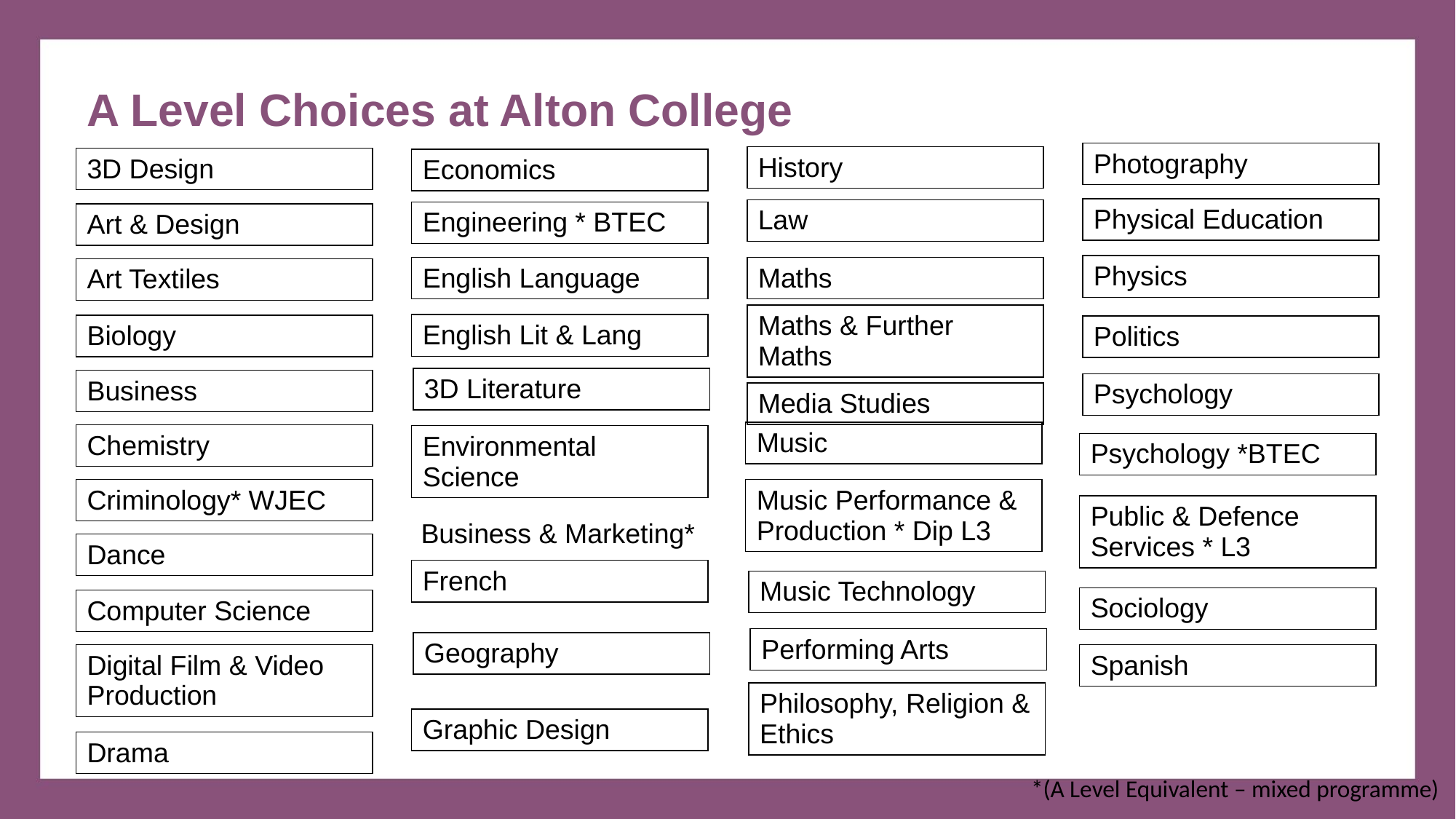

# A Level Choices at Alton College
| Photography |
| --- |
| History |
| --- |
| 3D Design |
| --- |
| Economics |
| --- |
| Physical Education |
| --- |
| Law |
| --- |
| Engineering \* BTEC |
| --- |
| Art & Design |
| --- |
| Physics |
| --- |
| English Language |
| --- |
| Maths |
| --- |
| Art Textiles |
| --- |
| Maths & Further Maths |
| --- |
| English Lit & Lang |
| --- |
| Biology |
| --- |
| Politics |
| --- |
| 3D Literature |
| --- |
| Business |
| --- |
| Psychology |
| --- |
| Media Studies |
| --- |
| Music |
| --- |
| Chemistry |
| --- |
| Environmental Science |
| --- |
| Psychology \*BTEC |
| --- |
| Criminology\* WJEC |
| --- |
| Music Performance & Production \* Dip L3 |
| --- |
| Public & Defence Services \* L3 |
| --- |
Business & Marketing*
| Dance |
| --- |
| French |
| --- |
| Music Technology |
| --- |
| Sociology |
| --- |
| Computer Science |
| --- |
| Performing Arts |
| --- |
| Geography |
| --- |
| Digital Film & Video Production |
| --- |
| Spanish |
| --- |
| Philosophy, Religion & Ethics |
| --- |
| Graphic Design |
| --- |
| Drama |
| --- |
*(A Level Equivalent – mixed programme)